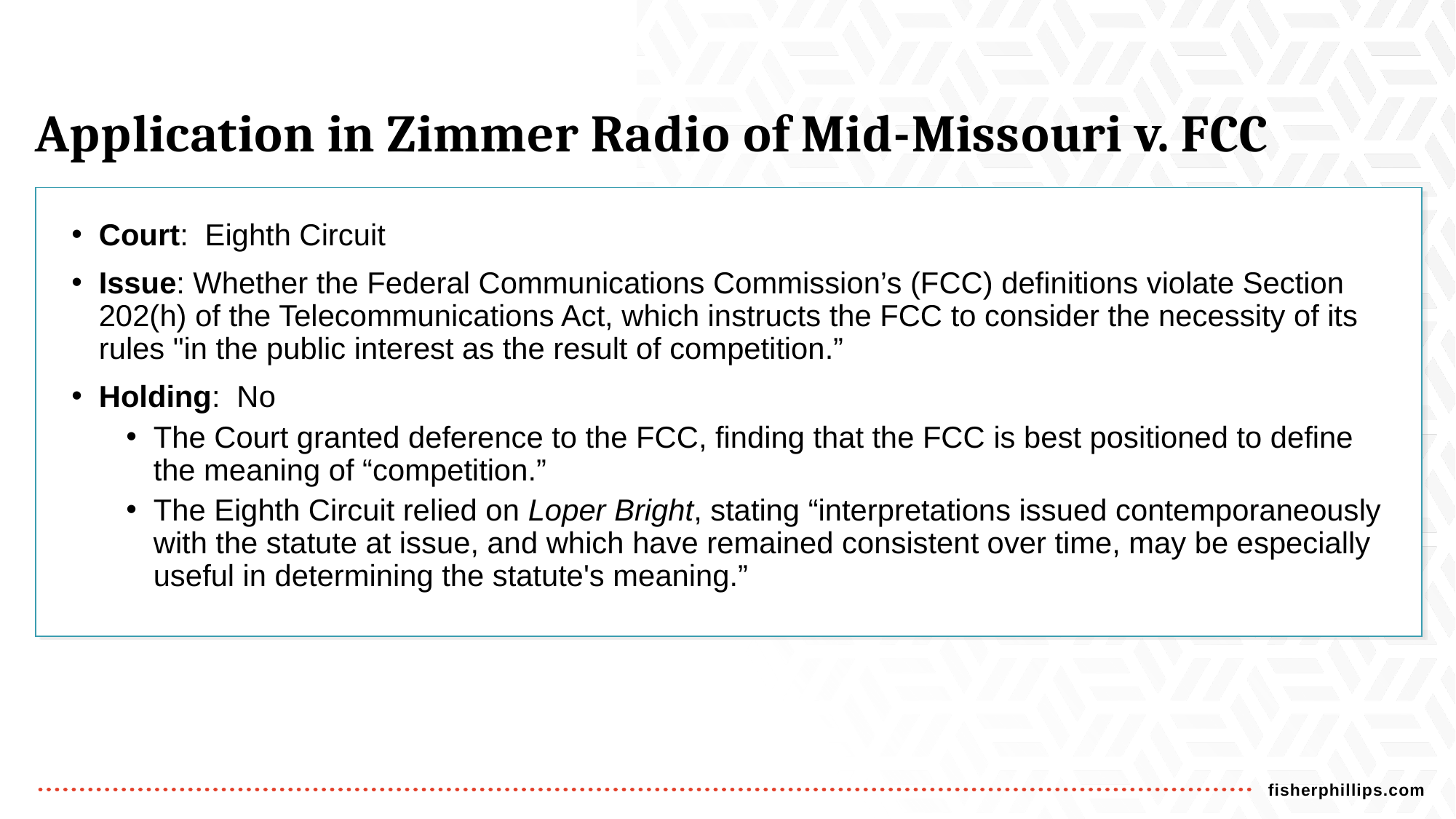

# Application in Zimmer Radio of Mid-Missouri v. FCC

Court:  Eighth Circuit
Issue: Whether the Federal Communications Commission’s (FCC) definitions violate Section 202(h) of the Telecommunications Act, which instructs the FCC to consider the necessity of its rules "in the public interest as the result of competition.”
Holding:  No
The Court granted deference to the FCC, finding that the FCC is best positioned to define the meaning of “competition.”
The Eighth Circuit relied on Loper Bright, stating “interpretations issued contemporaneously with the statute at issue, and which have remained consistent over time, may be especially useful in determining the statute's meaning.”